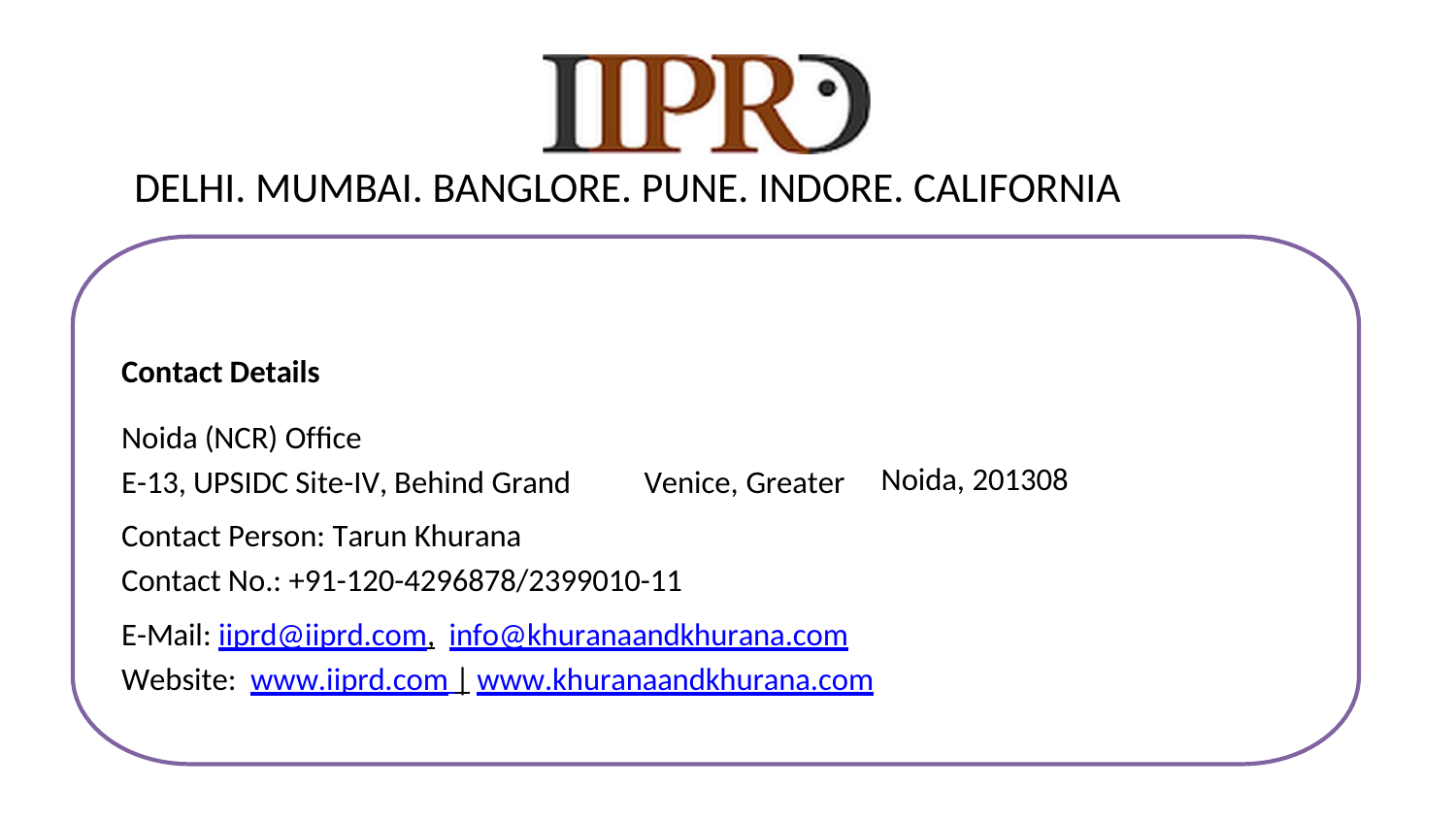

DELHI. MUMBAI. BANGLORE. PUNE. INDORE. CALIFORNIA

Contact Details
Noida (NCR) Office
E-13, UPSIDC Site-IV, Behind Grand
Noida, 201308
Venice, Greater
Contact Person: Tarun Khurana
Contact No.: +91-120-4296878/2399010-11
E-Mail: iiprd@iiprd.com,  info@khuranaandkhurana.com
Website:  www.iiprd.com | www.khuranaandkhurana.com